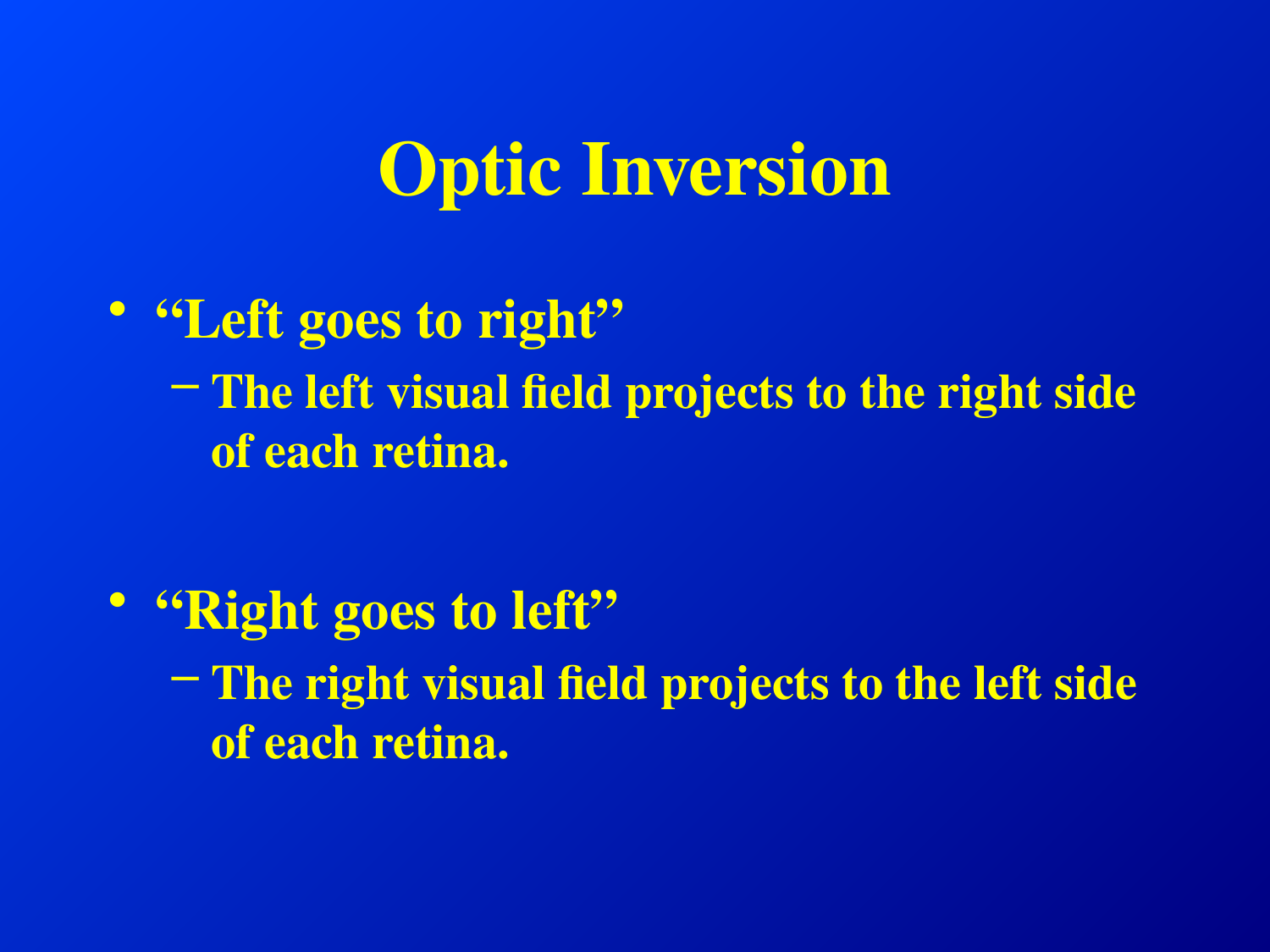

# Optic Inversion
“Left goes to right”
The left visual field projects to the right side of each retina.

“Right goes to left”
The right visual field projects to the left side of each retina.

“Top goes to bottom”